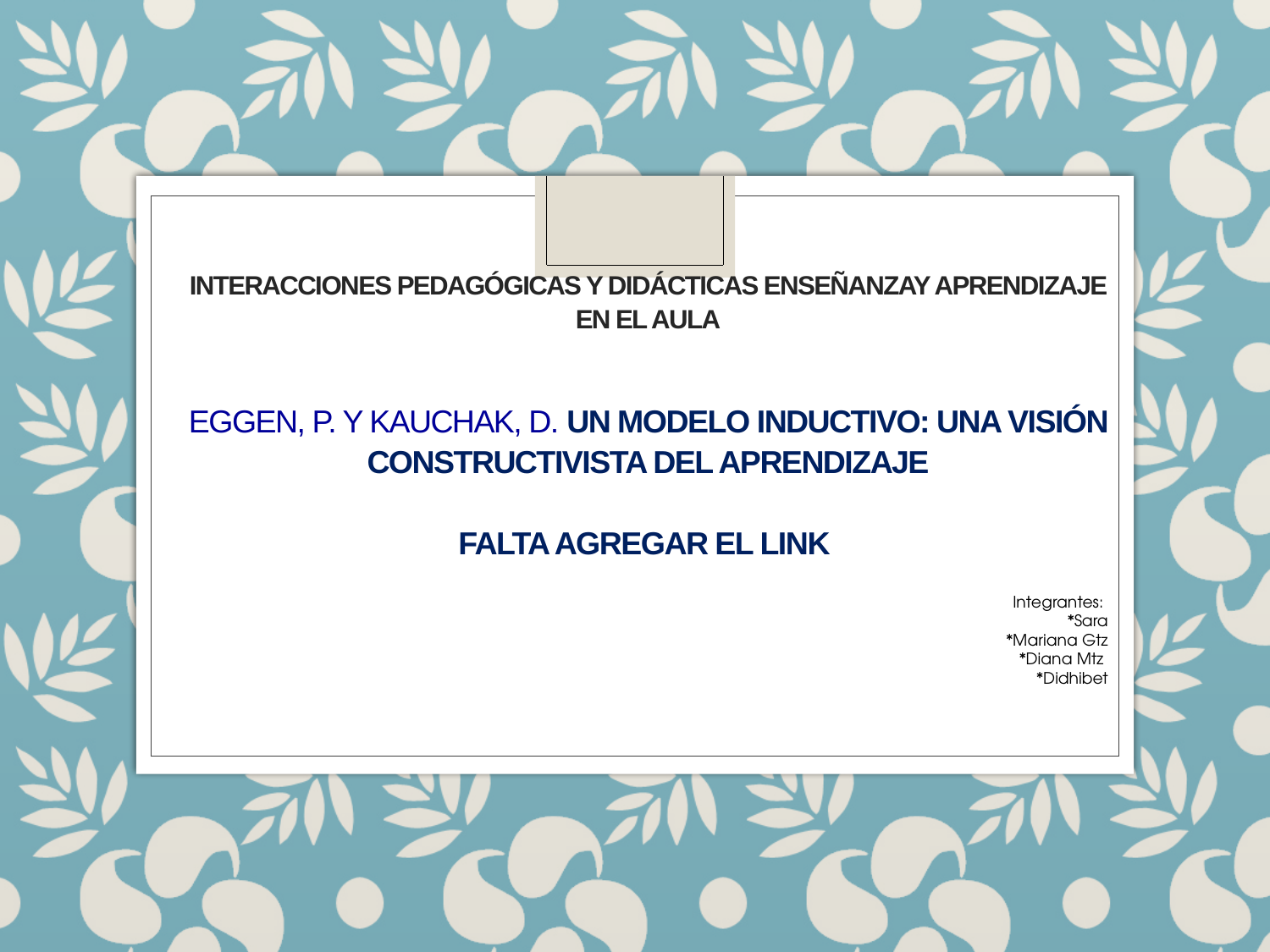

# INTERACCIONES PEDAGÓGICAS Y DIDÁCTICAS ENSEÑANZAY APRENDIZAJE EN EL AULA     Eggen, P. y Kauchak, D. Un modelo inductivo: una visión constructivista del aprendizaje Falta agregar el link
Integrantes:
*Sara
*Mariana Gtz
*Diana Mtz
*Didhibet